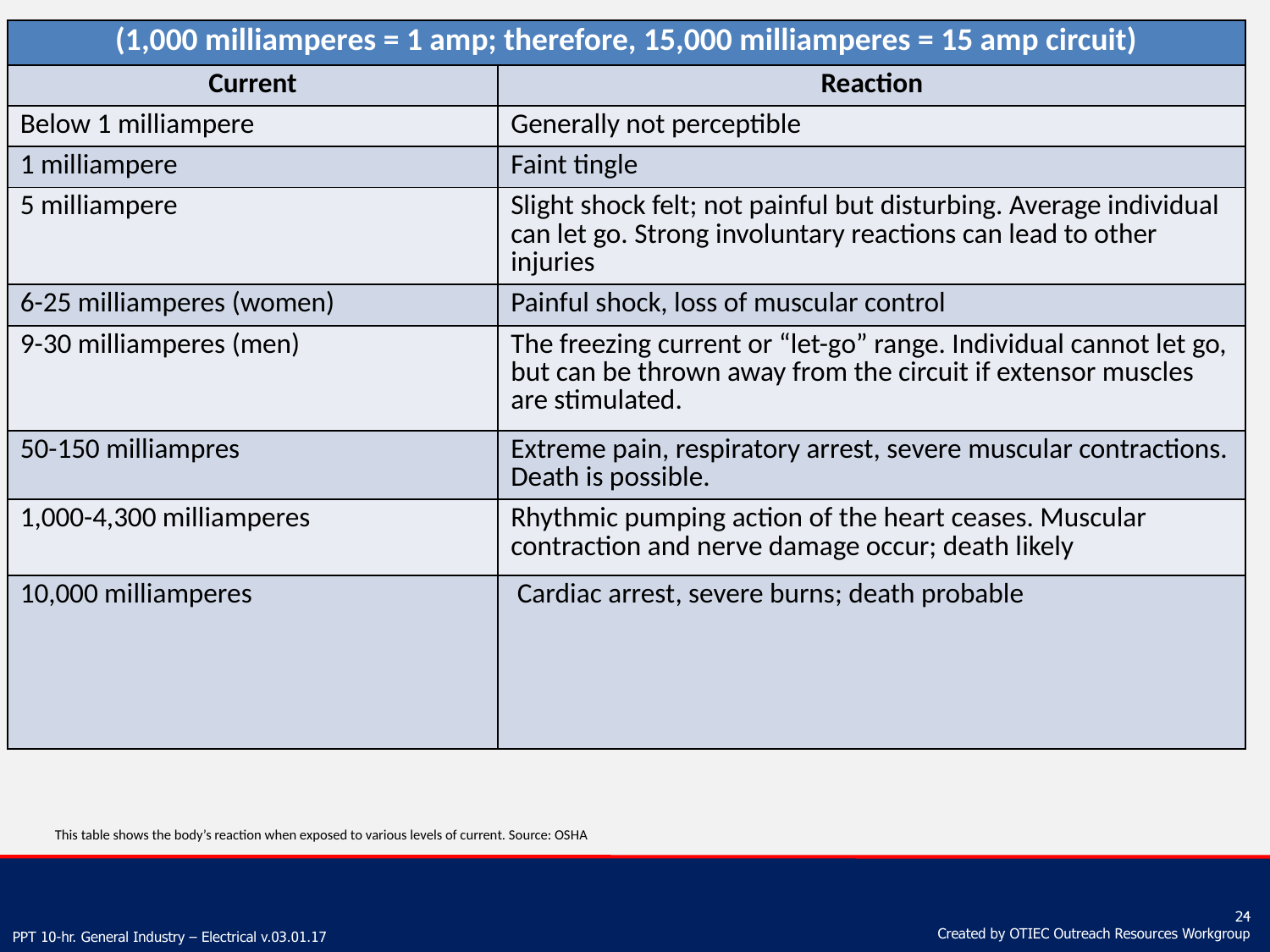

| (1,000 milliamperes = 1 amp; therefore, 15,000 milliamperes = 15 amp circuit) |  |
| --- | --- |
| Current | Reaction |
| Below 1 milliampere | Generally not perceptible |
| 1 milliampere | Faint tingle |
| 5 milliampere | Slight shock felt; not painful but disturbing. Average individual can let go. Strong involuntary reactions can lead to other injuries |
| 6-25 milliamperes (women) | Painful shock, loss of muscular control |
| 9-30 milliamperes (men) | The freezing current or “let-go” range. Individual cannot let go, but can be thrown away from the circuit if extensor muscles are stimulated. |
| 50-150 milliampres | Extreme pain, respiratory arrest, severe muscular contractions. Death is possible. |
| 1,000-4,300 milliamperes | Rhythmic pumping action of the heart ceases. Muscular contraction and nerve damage occur; death likely |
| 10,000 milliamperes | Cardiac arrest, severe burns; death probable |
# Chart
This table shows the body’s reaction when exposed to various levels of current. Source: OSHA